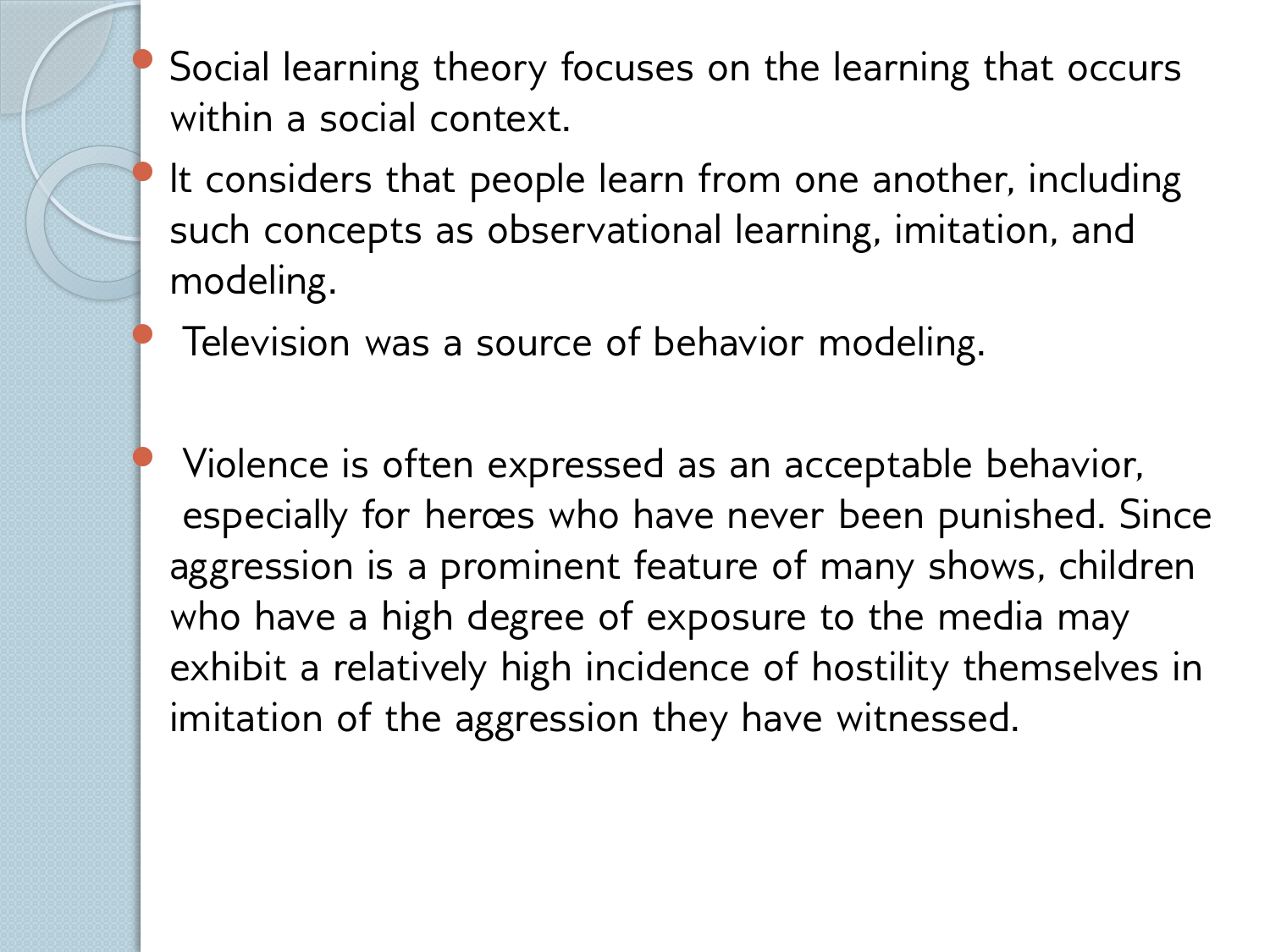

Social learning theory focuses on the learning that occurs within a social context.
It considers that people learn from one another, including such concepts as observational learning, imitation, and modeling.
 Television was a source of behavior modeling.

 Violence is often expressed as an acceptable behavior,        especially for heroes who have never been punished. Since aggression is a prominent feature of many shows, children who have a high degree of exposure to the media may exhibit a relatively high incidence of hostility themselves in imitation of the aggression they have witnessed.